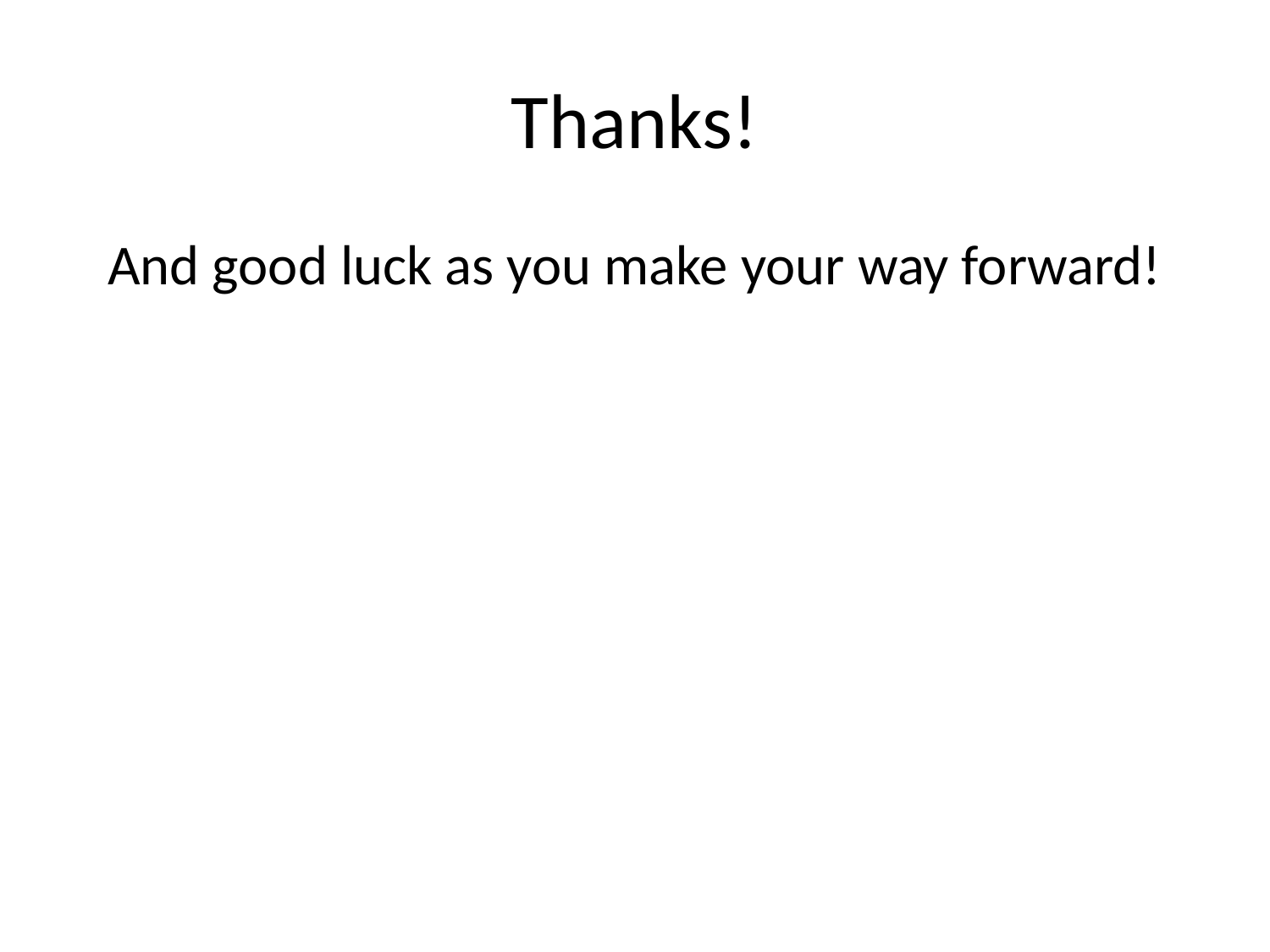

# Thanks!
And good luck as you make your way forward!